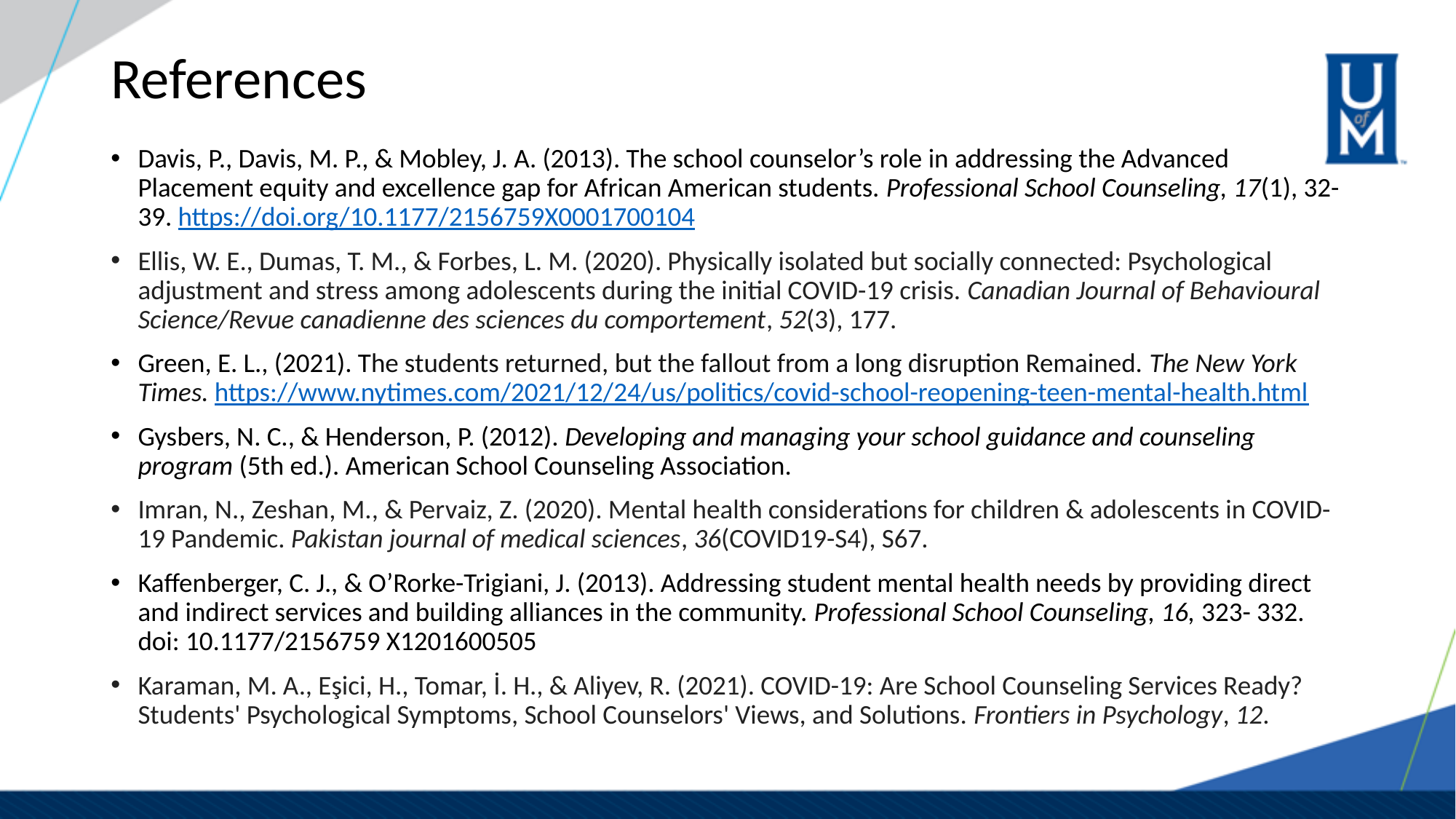

# References
Davis, P., Davis, M. P., & Mobley, J. A. (2013). The school counselor’s role in addressing the Advanced Placement equity and excellence gap for African American students. Professional School Counseling, 17(1), 32-39. https://doi.org/10.1177/2156759X0001700104
Ellis, W. E., Dumas, T. M., & Forbes, L. M. (2020). Physically isolated but socially connected: Psychological adjustment and stress among adolescents during the initial COVID-19 crisis. Canadian Journal of Behavioural Science/Revue canadienne des sciences du comportement, 52(3), 177.
Green, E. L., (2021). The students returned, but the fallout from a long disruption Remained. The New York Times. https://www.nytimes.com/2021/12/24/us/politics/covid-school-reopening-teen-mental-health.html
Gysbers, N. C., & Henderson, P. (2012). Developing and managing your school guidance and counseling program (5th ed.). American School Counseling Association.
Imran, N., Zeshan, M., & Pervaiz, Z. (2020). Mental health considerations for children & adolescents in COVID-19 Pandemic. Pakistan journal of medical sciences, 36(COVID19-S4), S67.
Kaffenberger, C. J., & O’Rorke-Trigiani, J. (2013). Addressing student mental health needs by providing direct and indirect services and building alliances in the community. Professional School Counseling, 16, 323- 332. doi: 10.1177/2156759 X1201600505
Karaman, M. A., Eşici, H., Tomar, İ. H., & Aliyev, R. (2021). COVID-19: Are School Counseling Services Ready? Students' Psychological Symptoms, School Counselors' Views, and Solutions. Frontiers in Psychology, 12.